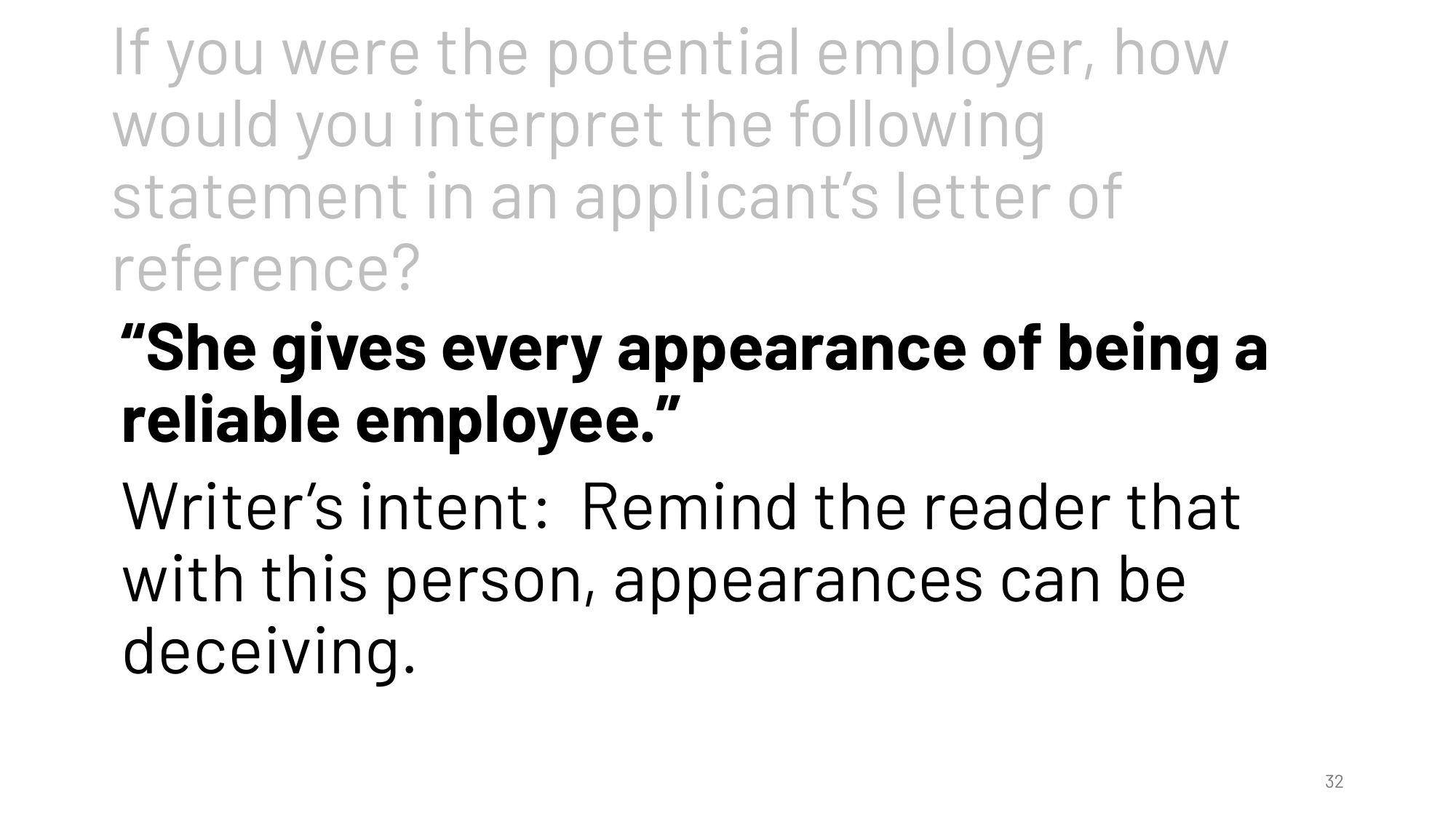

# If you were the potential employer, how would you interpret the following statement in an applicant’s letter of reference?
“She gives every appearance of being a reliable employee.”
Writer’s intent:  Remind the reader that with this person, appearances can be deceiving.

32